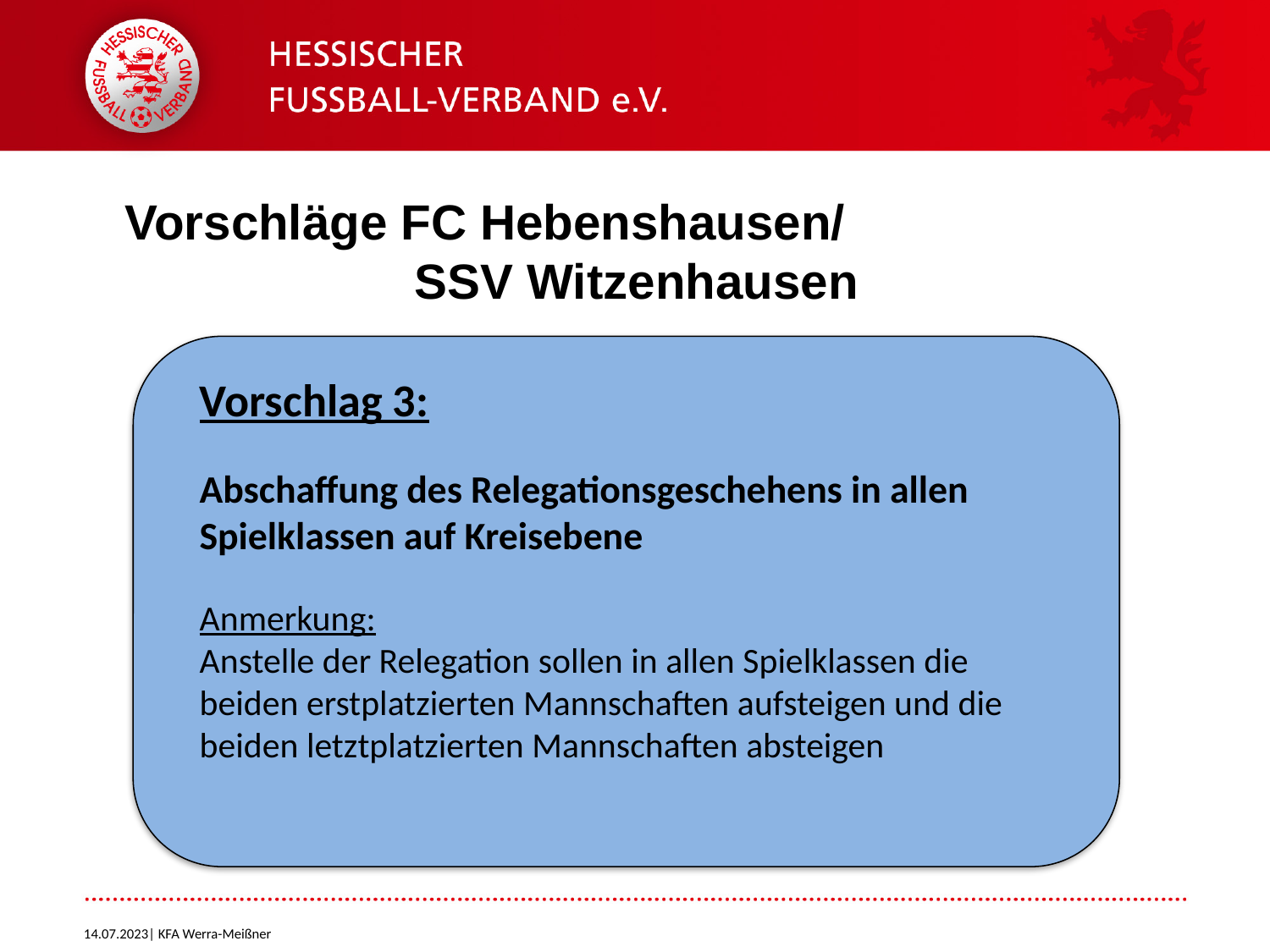

# Vorschläge FC Hebenshausen/                       SSV Witzenhausen

Vorschlag 3:
Abschaffung des Relegationsgeschehens in allen Spielklassen auf Kreisebene
Anmerkung:
Anstelle der Relegation sollen in allen Spielklassen die beiden erstplatzierten Mannschaften aufsteigen und die beiden letztplatzierten Mannschaften absteigen

14.07.2023| KFA Werra-Meißner